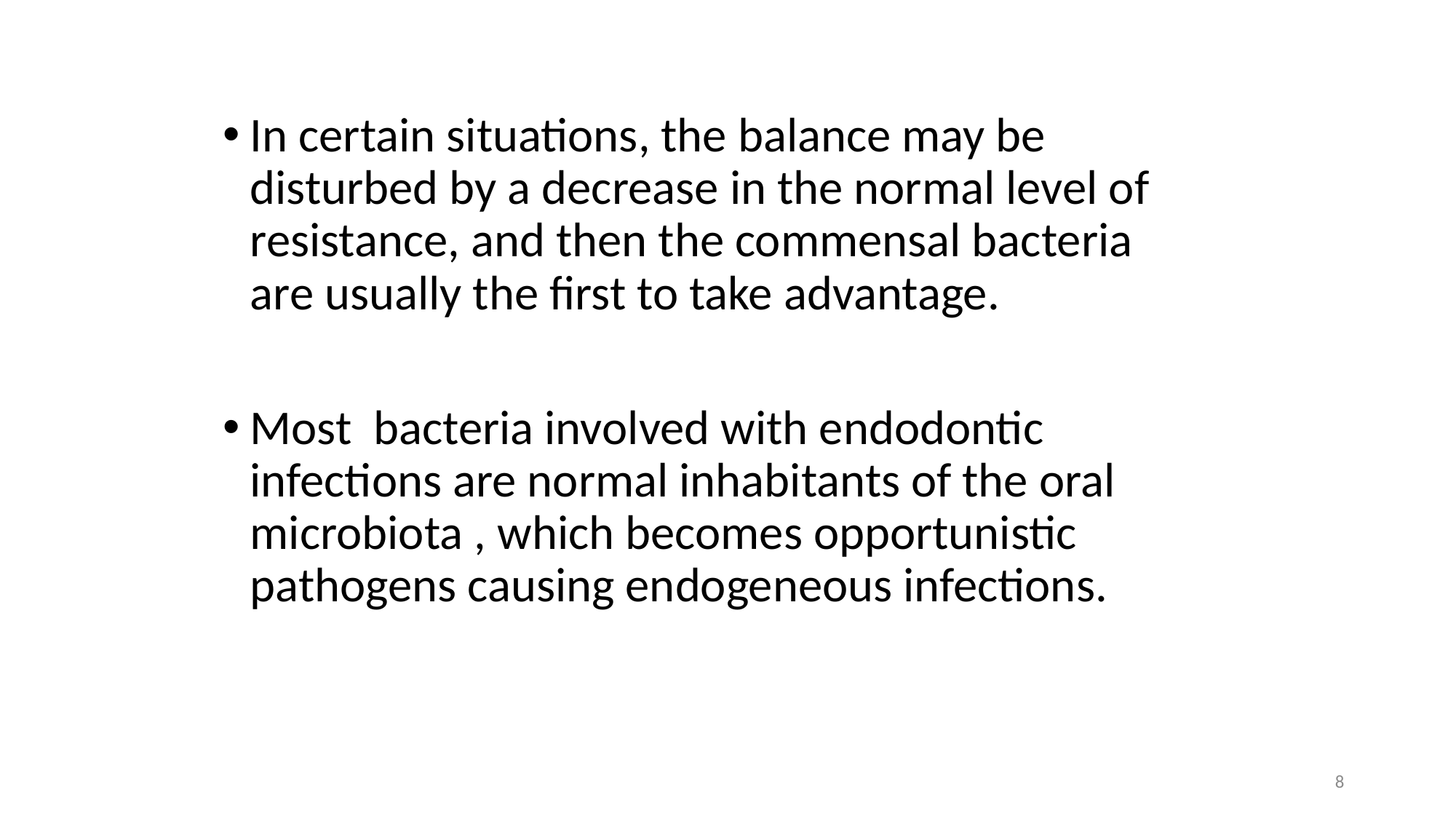

In certain situations, the balance may be disturbed by a decrease in the normal level of resistance, and then the commensal bacteria are usually the first to take advantage.

Most  bacteria involved with endodontic infections are normal inhabitants of the oral microbiota , which becomes opportunistic pathogens causing endogeneous infections.

8